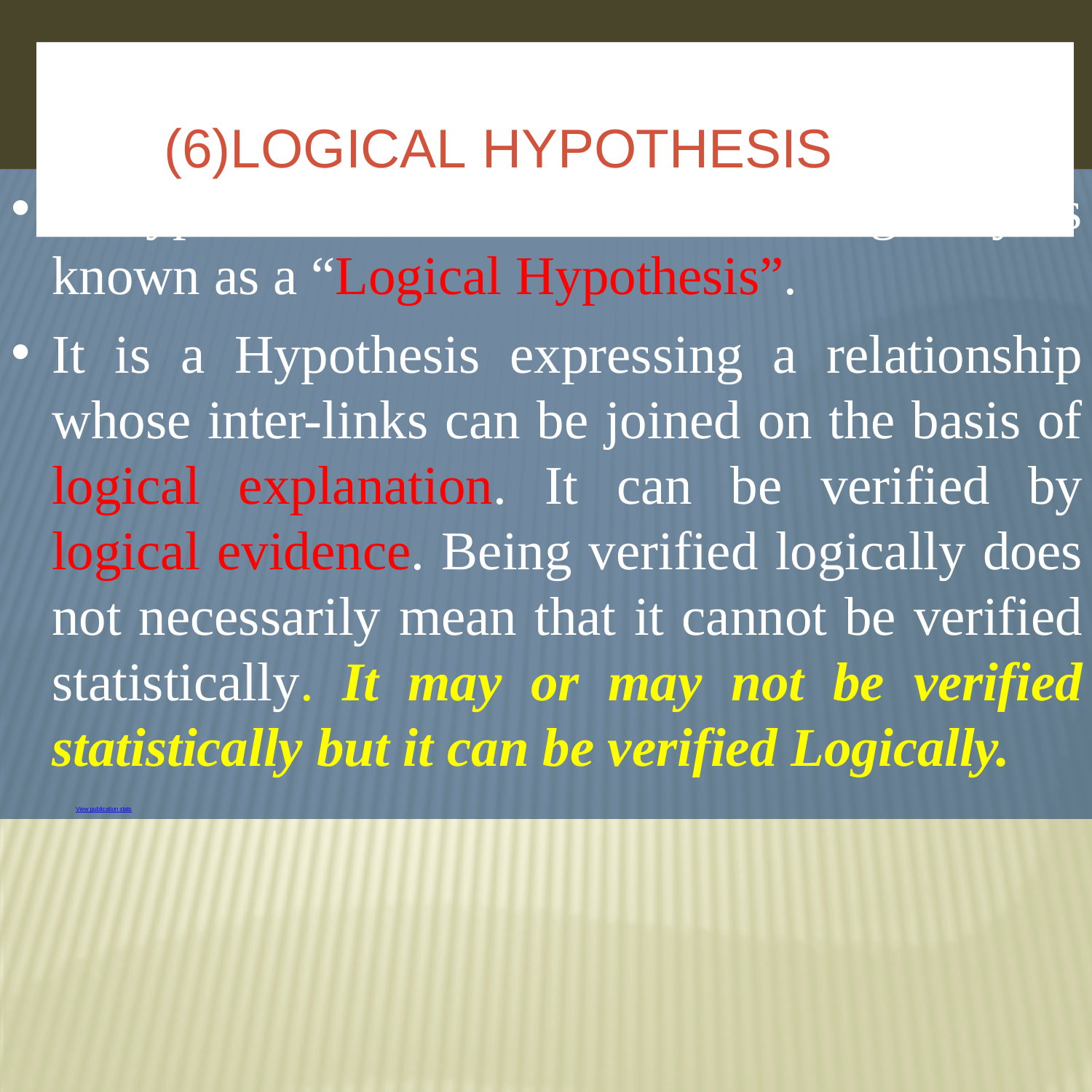

# (6)Logical Hypothesis
A Hypothesis, that can be verified logically, is known as a “Logical Hypothesis”.
It  is  a  Hypothesis  expressing  a  relationship whose inter-links can be joined on the basis of logical  explanation.  It  can  be  verified  by logical evidence. Being verified logically does not necessarily mean that it cannot be verified statistically.  It  may  or  may  not  be  verified statistically but it can be verified Logically.
View publication stats